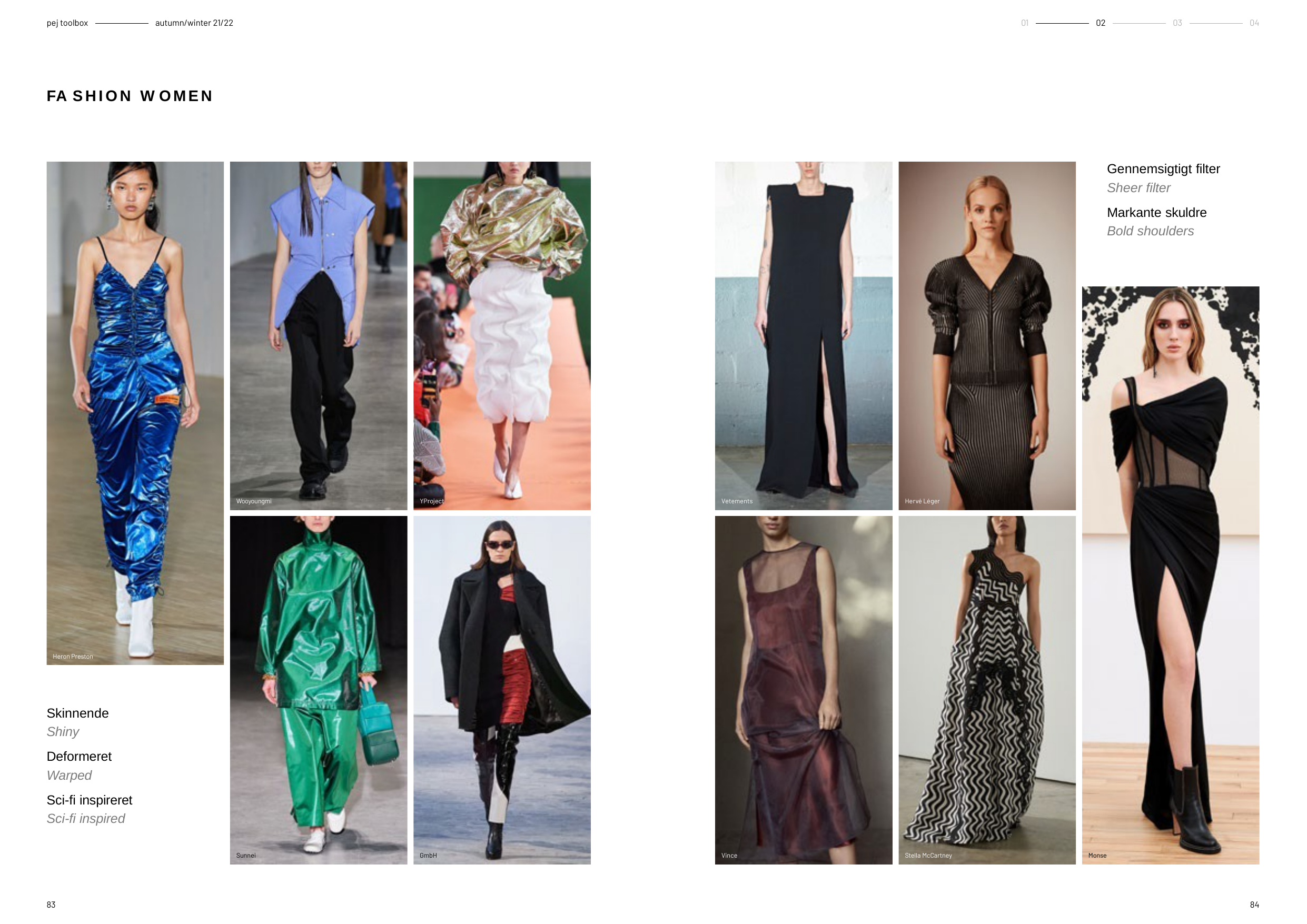

pej toolbox
autumn/winter 21/22
01
02
03
04

FA SHION W OMEN
Gennemsigtigt filter
Sheer filter
Markante skuldre
Bold shoulders

Wooyoungmi
YProject
Vetements
Hervé Léger

Heron Preston
Skinnende
Shiny
Deformeret
Warped
Sci-fi inspireret
Sci-fi inspired
Sunnei
GmbH
Vince
Stella McCartney
Monse
83
84